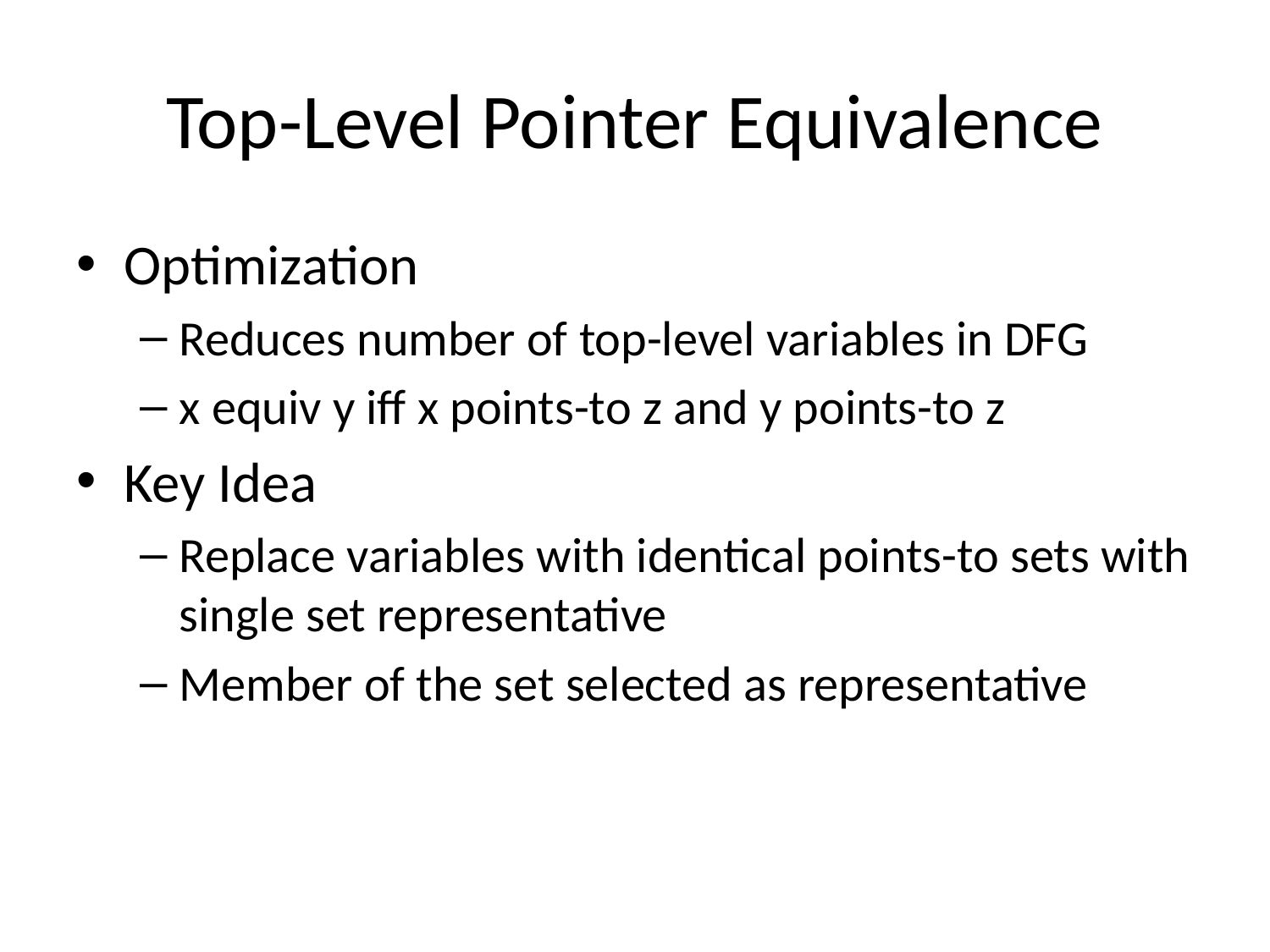

# Top-Level Pointer Equivalence
Optimization
Reduces number of top-level variables in DFG
x equiv y iff x points-to z and y points-to z
Key Idea
Replace variables with identical points-to sets with single set representative
Member of the set selected as representative